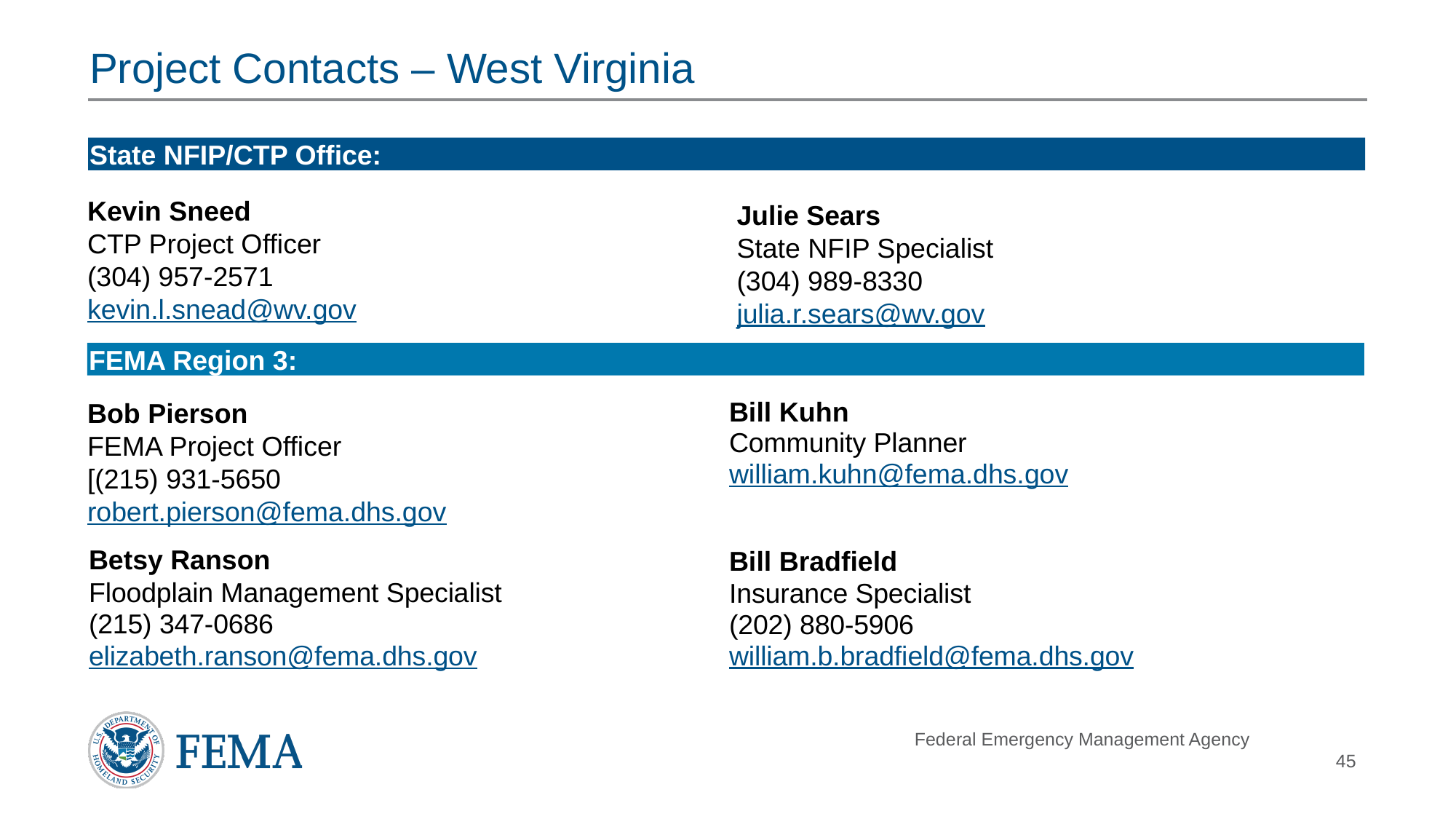

# Project Contacts – West Virginia
State NFIP/CTP Office:
Kevin Sneed
CTP Project Officer
(304) 957-2571
kevin.l.snead@wv.gov

Julie Sears
State NFIP Specialist
(304) 989-8330
julia.r.sears@wv.gov

FEMA Region 3:
Bob Pierson
FEMA Project Officer
[(215) 931-5650
robert.pierson@fema.dhs.gov
Bill Kuhn
Community Planner
william.kuhn@fema.dhs.gov

Betsy Ranson
Floodplain Management Specialist
(215) 347-0686
elizabeth.ranson@fema.dhs.gov

Bill Bradfield
Insurance Specialist
(202) 880-5906
william.b.bradfield@fema.dhs.gov